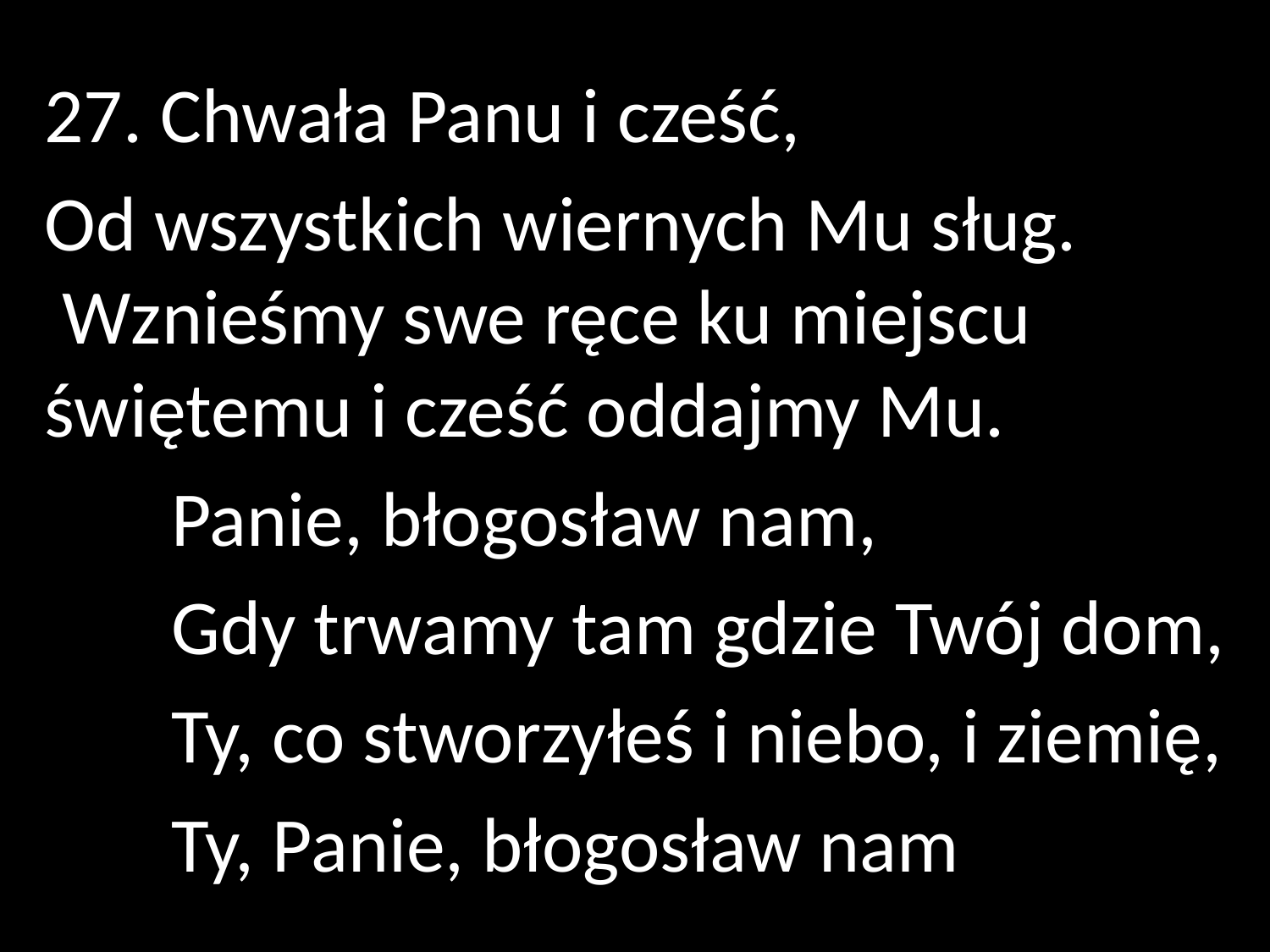

27. Chwała Panu i cześć,
Od wszystkich wiernych Mu sług. 	     Wznieśmy swe ręce ku miejscu świętemu i cześć oddajmy Mu.
	Panie, błogosław nam,
	Gdy trwamy tam gdzie Twój dom,
	Ty, co stworzyłeś i niebo, i ziemię,
	Ty, Panie, błogosław nam